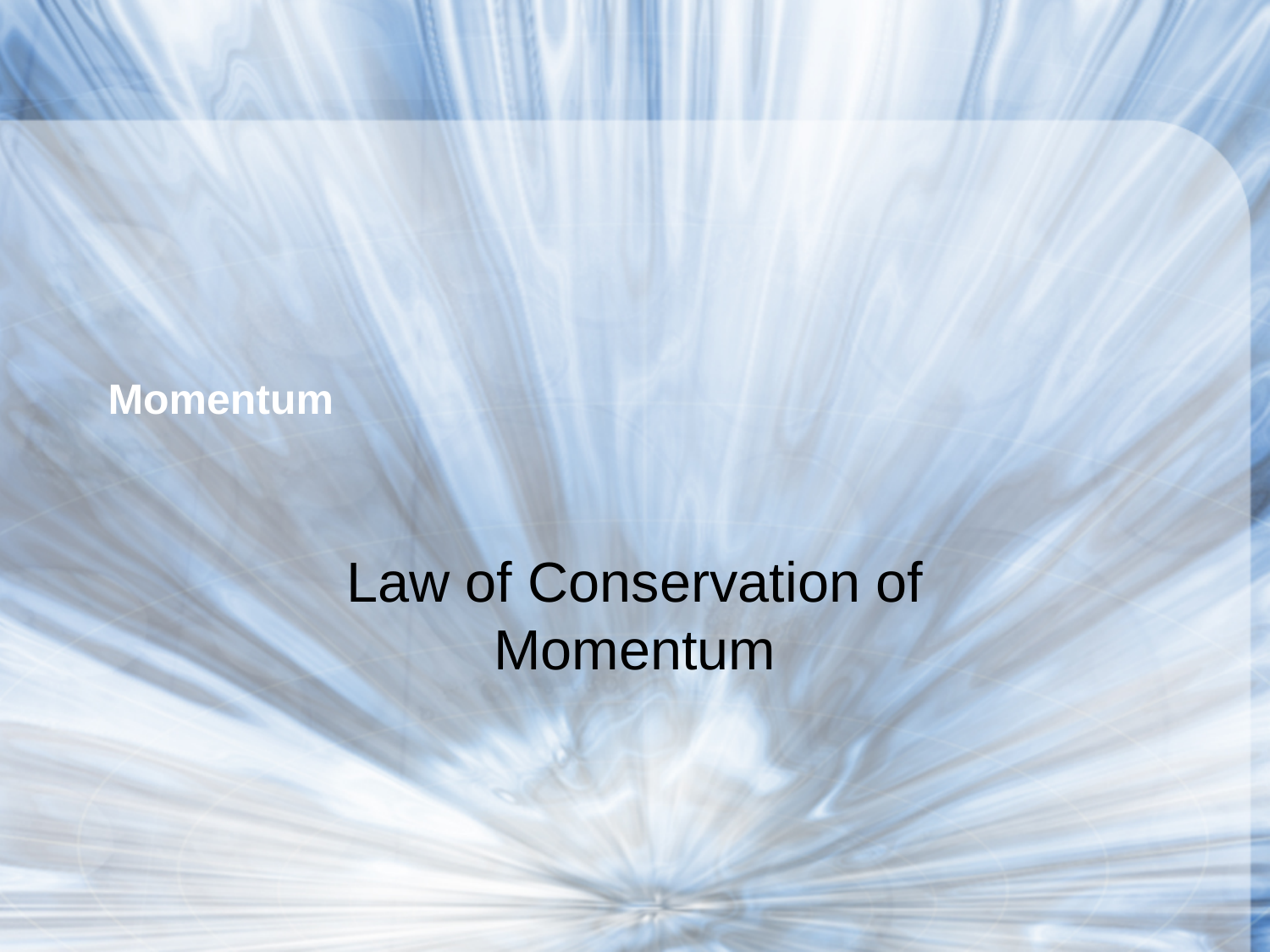

# Momentum
Law of Conservation of Momentum